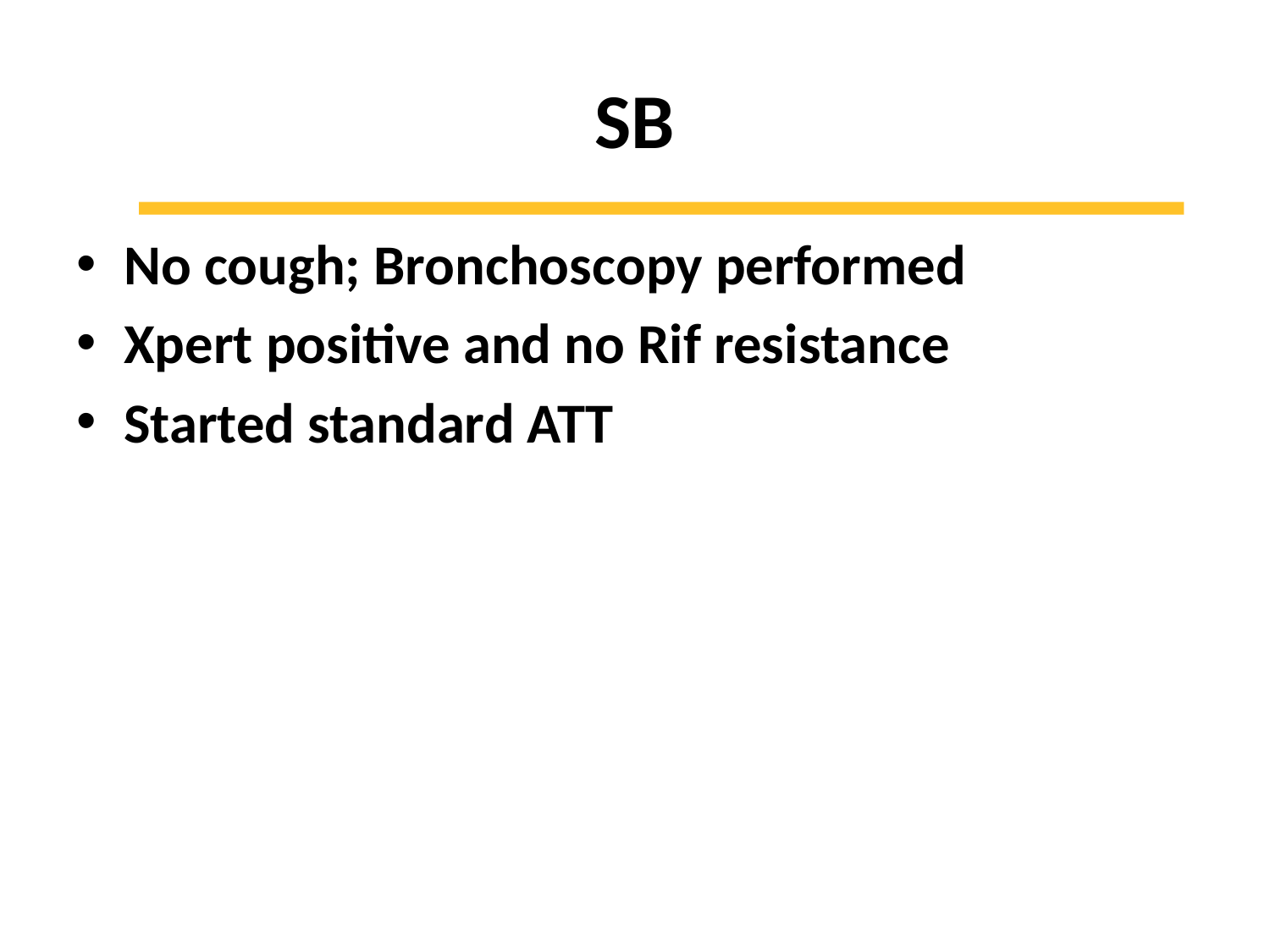

# SB
No cough; Bronchoscopy performed
Xpert positive and no Rif resistance
Started standard ATT